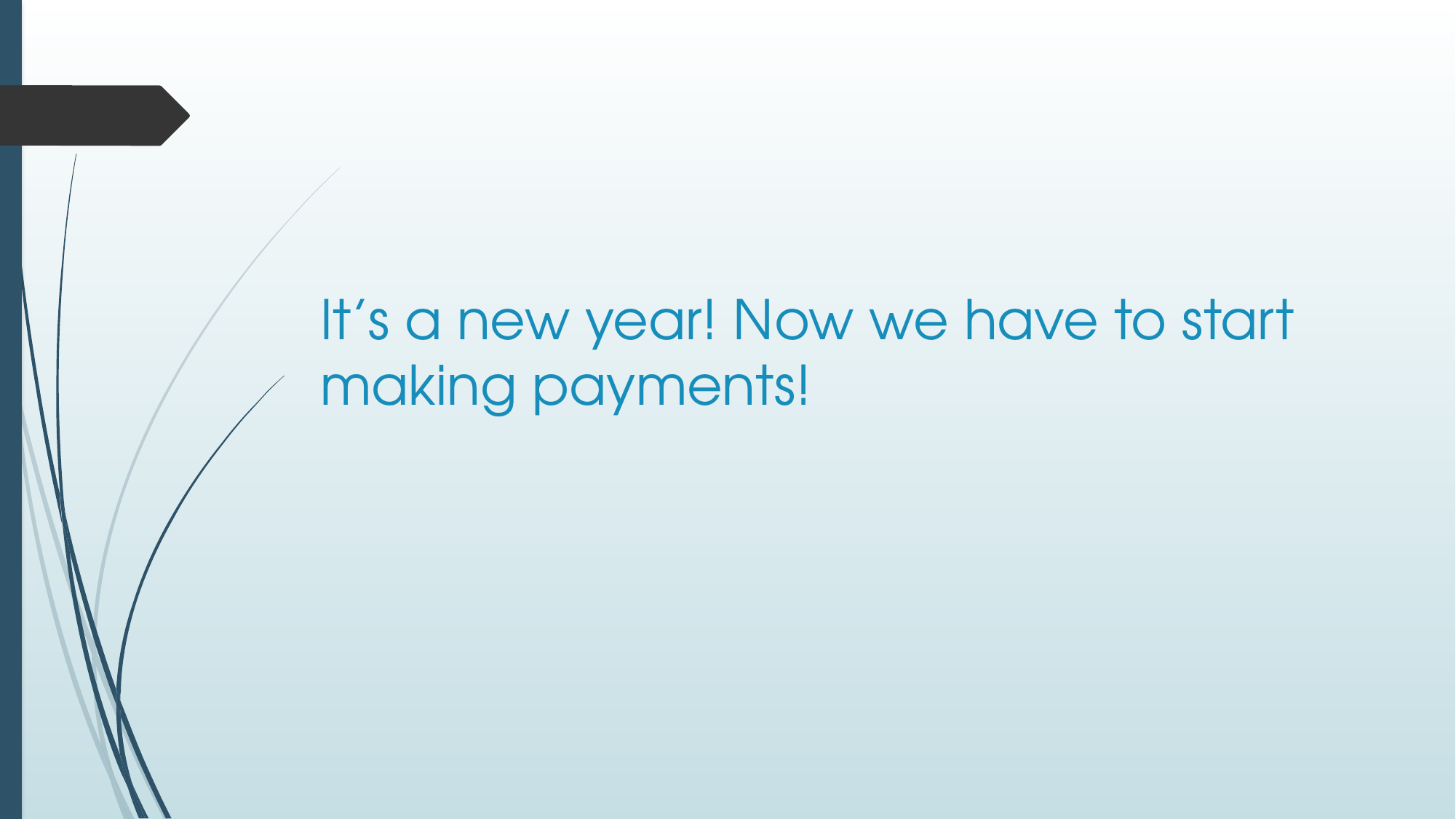

# It’s a new year! Now we have to start making payments!